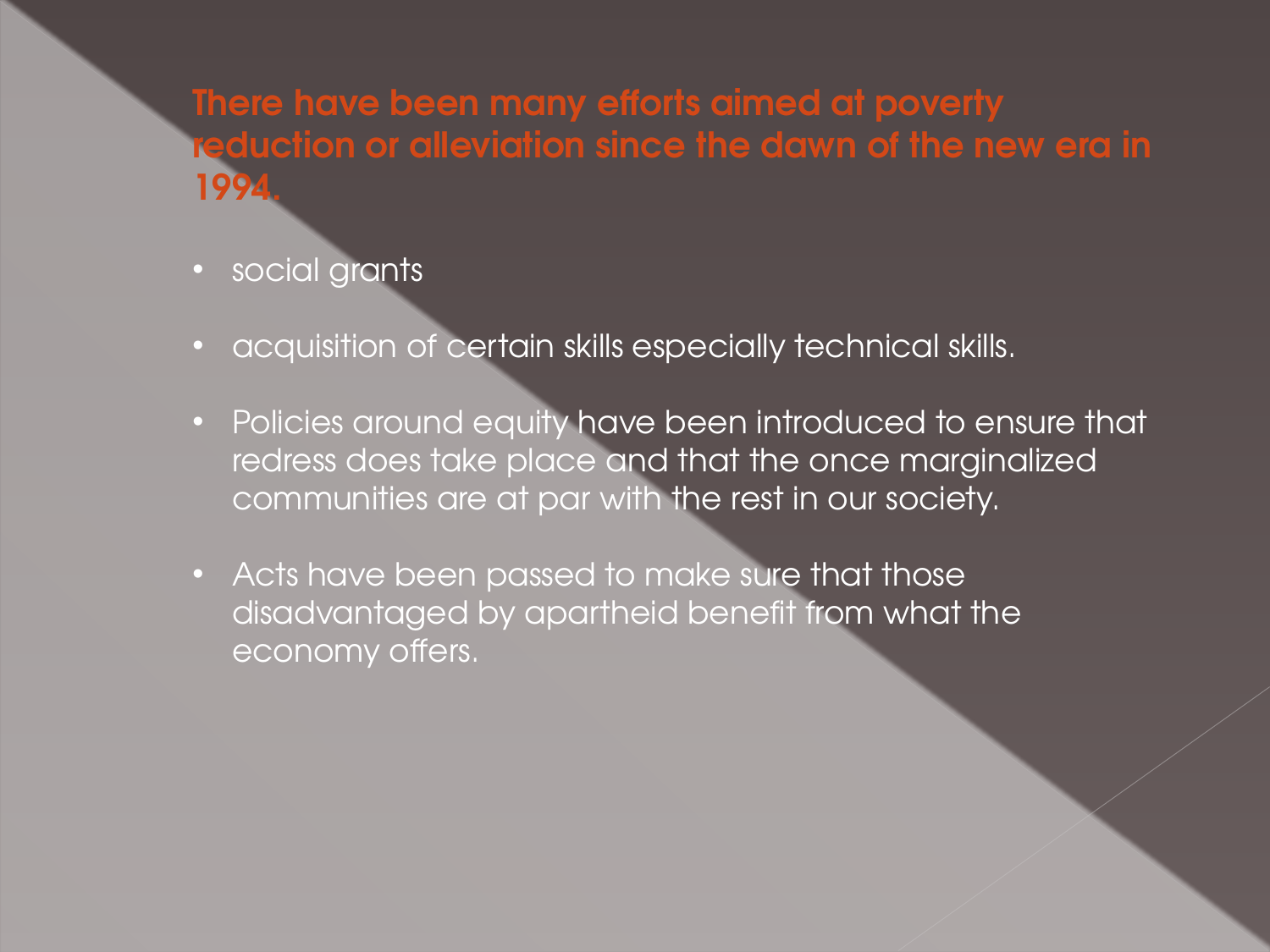

There have been many efforts aimed at poverty reduction or alleviation since the dawn of the new era in 1994.

social grants

acquisition of certain skills especially technical skills.

Policies around equity have been introduced to ensure that redress does take place and that the once marginalized communities are at par with the rest in our society.

Acts have been passed to make sure that those disadvantaged by apartheid benefit from what the economy offers.